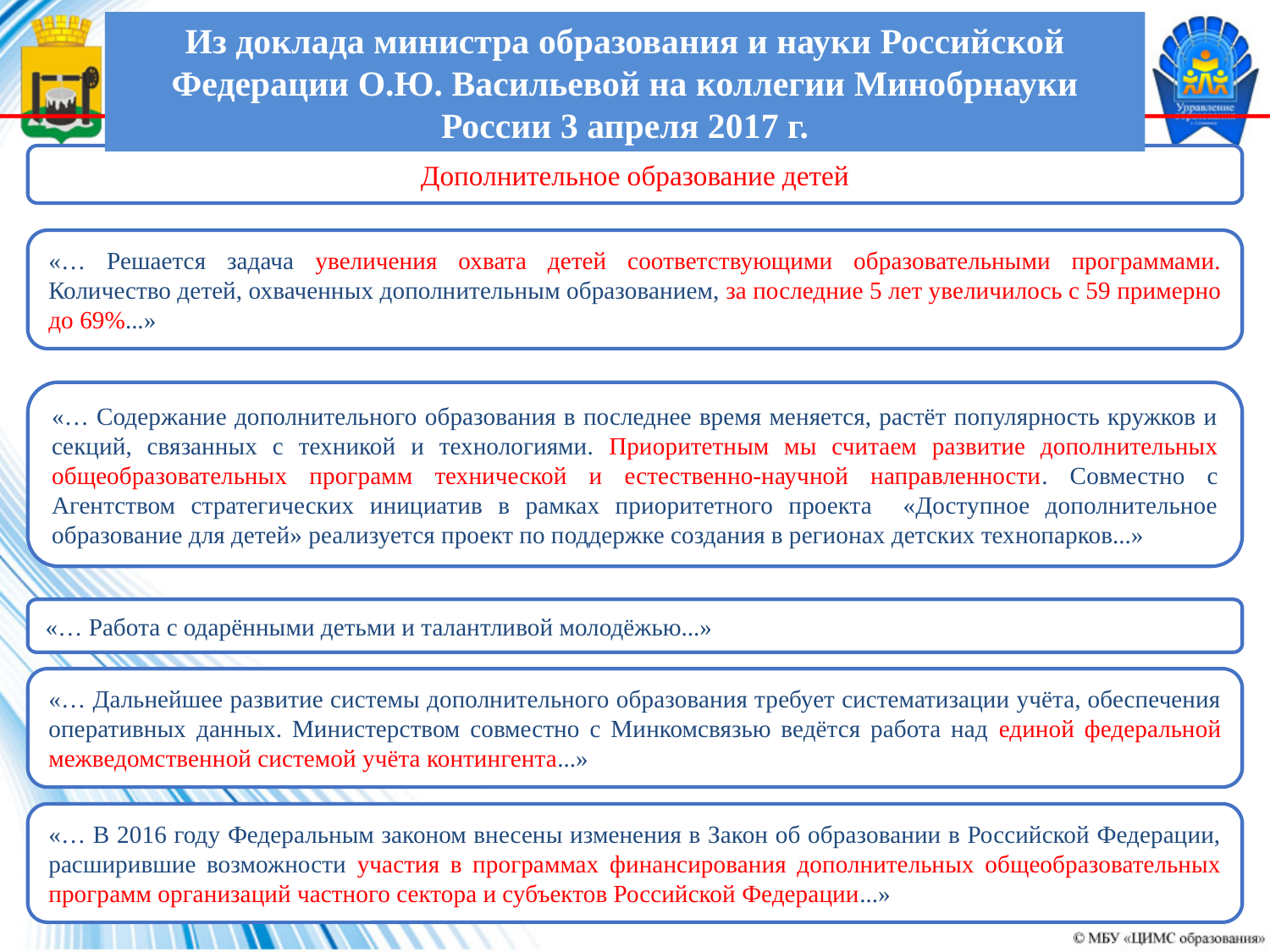

Из доклада министра образования и науки Российской Федерации О.Ю. Васильевой на коллегии Минобрнауки России 3 апреля 2017 г.

Дополнительное образование детей
«… Решается задача увеличения охвата детей соответствующими образовательными программами. Количество детей, охваченных дополнительным образованием, за последние 5 лет увеличилось с 59 примерно до 69%...»
«… Содержание дополнительного образования в последнее время меняется, растёт популярность кружков и секций, связанных с техникой и технологиями. Приоритетным мы считаем развитие дополнительных общеобразовательных программ технической и естественно-научной направленности. Совместно с Агентством стратегических инициатив в рамках приоритетного проекта  «Доступное дополнительное образование для детей» реализуется проект по поддержке создания в регионах детских технопарков...»
«… Работа с одарёнными детьми и талантливой молодёжью...»
«… Дальнейшее развитие системы дополнительного образования требует систематизации учёта, обеспечения оперативных данных. Министерством совместно с Минкомсвязью ведётся работа над единой федеральной межведомственной системой учёта контингента...»
«… В 2016 году Федеральным законом внесены изменения в Закон об образовании в Российской Федерации, расширившие возможности участия в программах финансирования дополнительных общеобразовательных программ организаций частного сектора и субъектов Российской Федерации...»
3